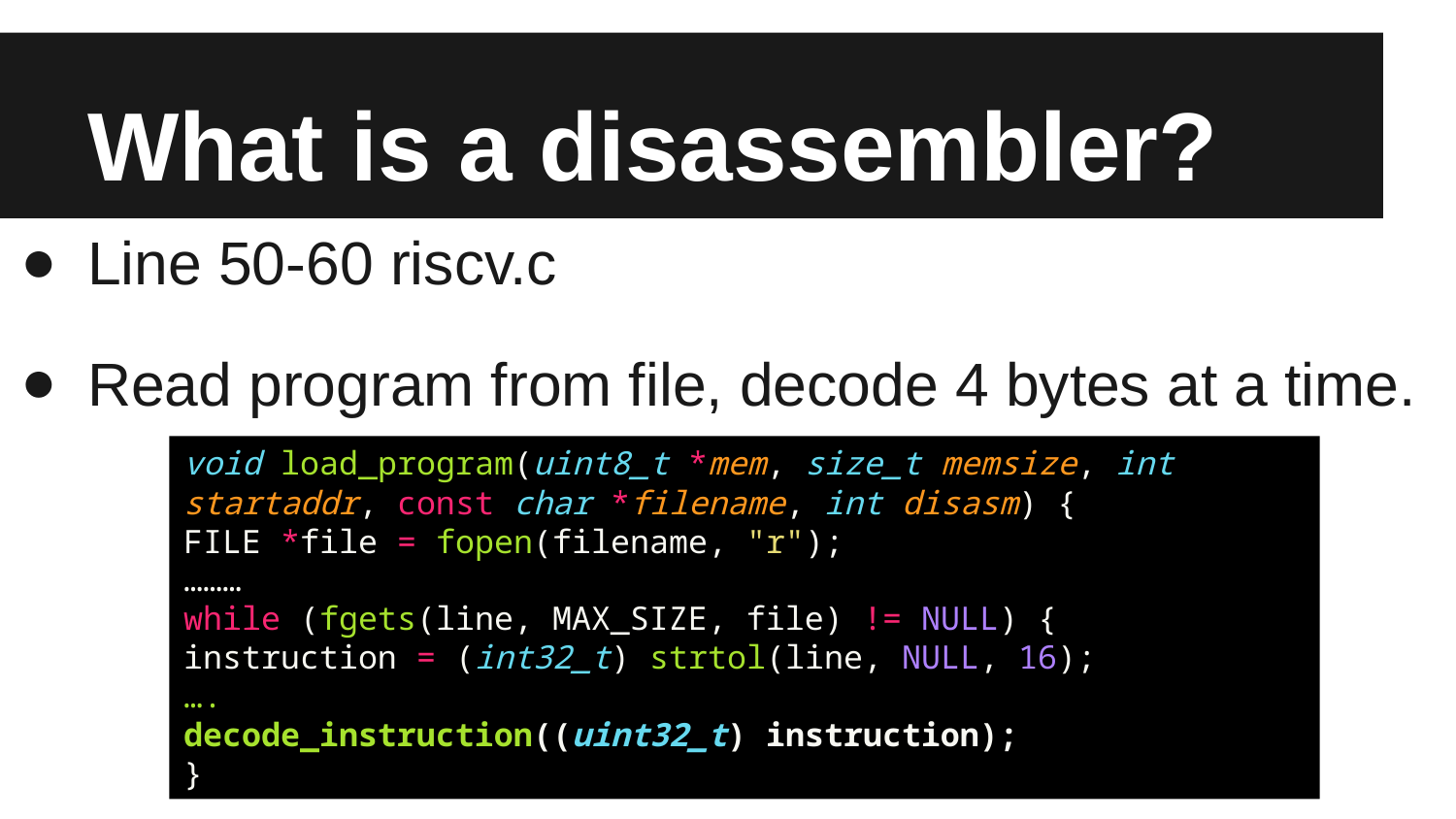

# What is a disassembler?
Line 50-60 riscv.c
Read program from file, decode 4 bytes at a time.
void load_program(uint8_t *mem, size_t memsize, int startaddr, const char *filename, int disasm) {
FILE *file = fopen(filename, "r");
………
while (fgets(line, MAX_SIZE, file) != NULL) {
instruction = (int32_t) strtol(line, NULL, 16);
….
decode_instruction((uint32_t) instruction);
}